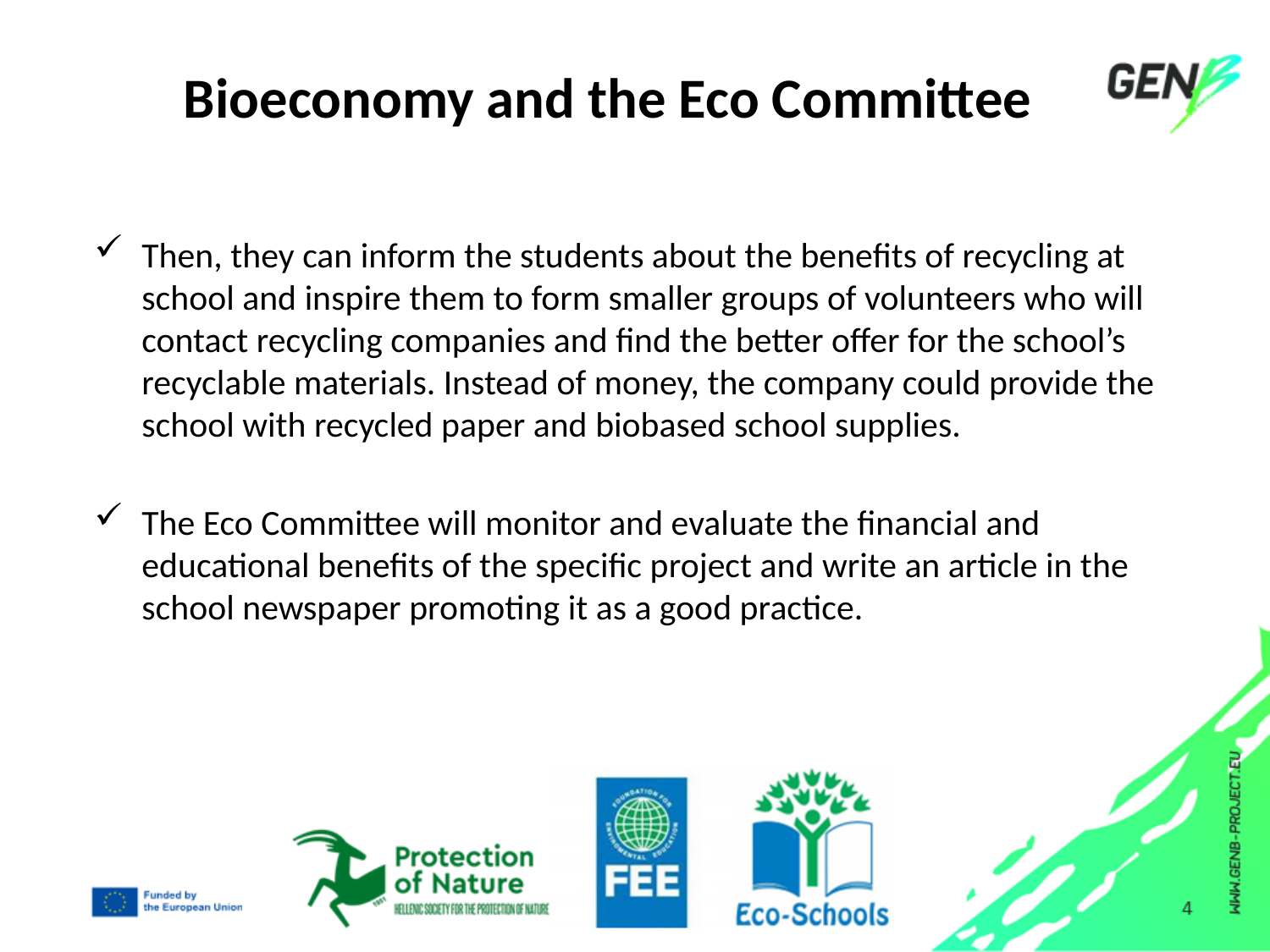

# Bioeconomy and the Eco Committee
Then, they can inform the students about the benefits of recycling at school and inspire them to form smaller groups of volunteers who will contact recycling companies and find the better offer for the school’s recyclable materials. Instead of money, the company could provide the school with recycled paper and biobased school supplies.

The Eco Committee will monitor and evaluate the financial and educational benefits of the specific project and write an article in the school newspaper promoting it as a good practice.